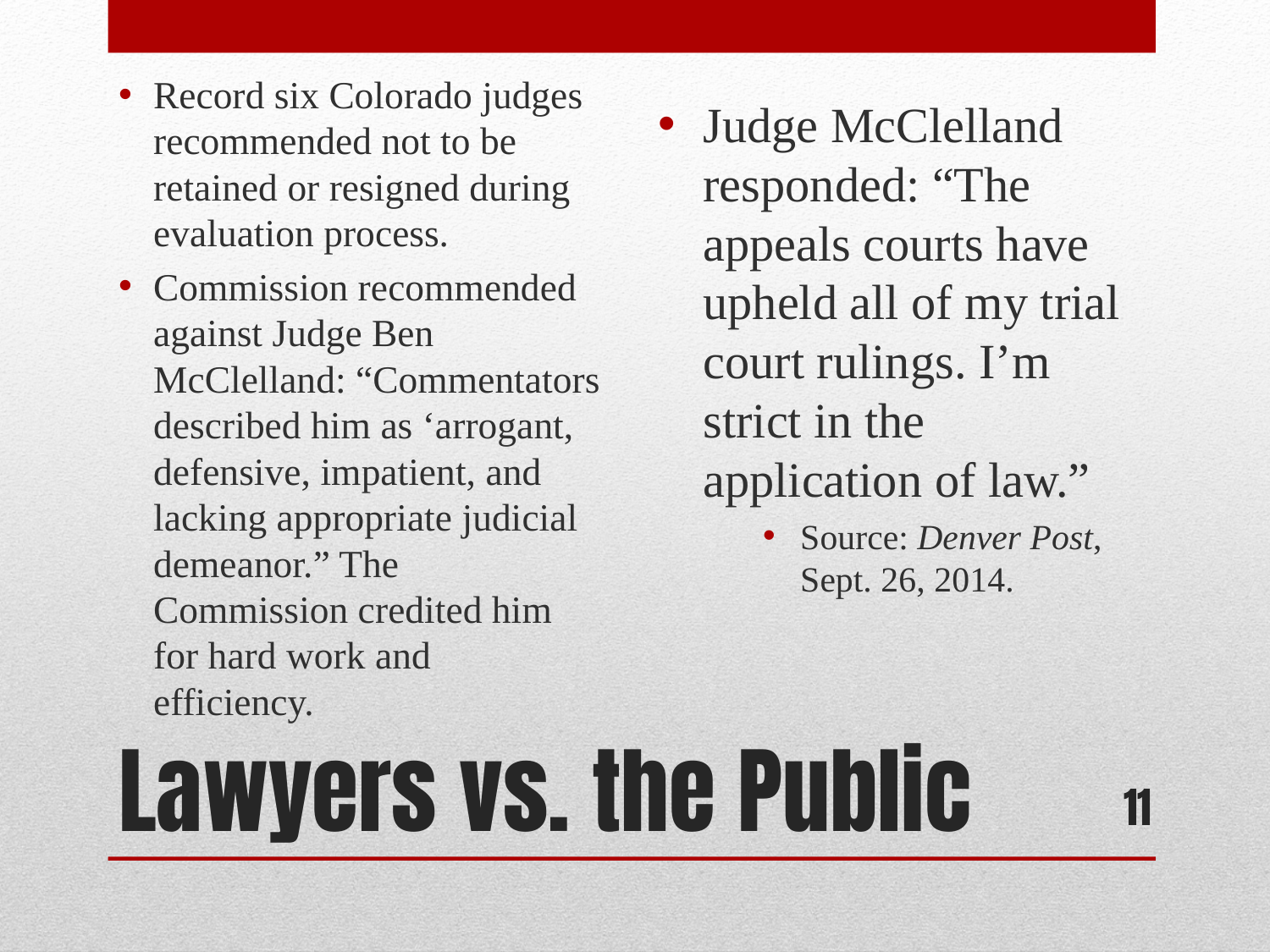

Record six Colorado judges recommended not to be retained or resigned during evaluation process.
Commission recommended against Judge Ben McClelland: “Commentators described him as ‘arrogant, defensive, impatient, and lacking appropriate judicial demeanor.” The Commission credited him for hard work and efficiency.
Judge McClelland responded: “The appeals courts have upheld all of my trial court rulings. I’m strict in the application of law.”
Source: Denver Post, Sept. 26, 2014.
# Lawyers vs. the Public
11